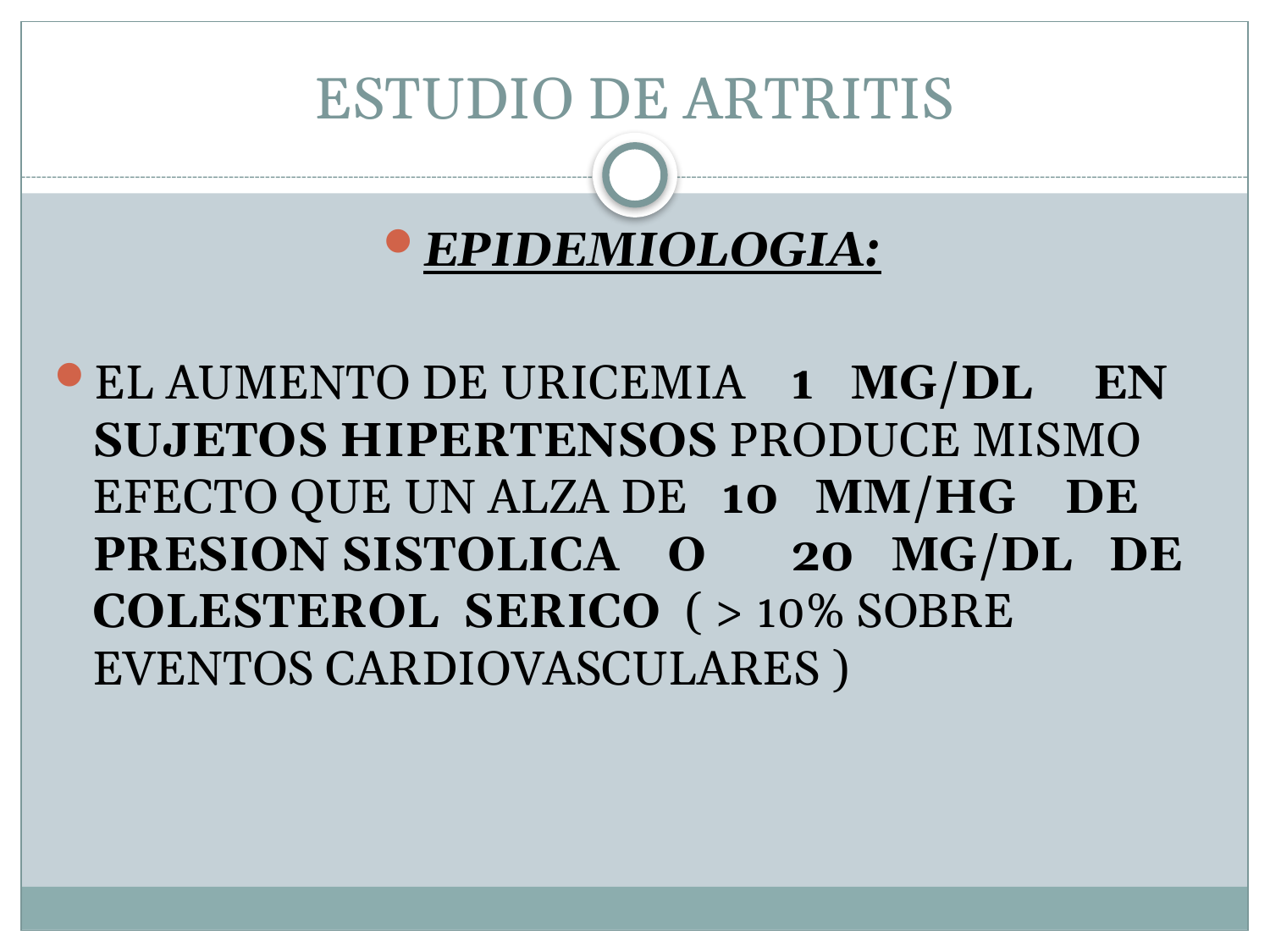

# ESTUDIO DE ARTRITIS
EPIDEMIOLOGIA:

EL AUMENTO DE URICEMIA    1   MG/DL     EN SUJETOS HIPERTENSOS PRODUCE MISMO EFECTO QUE UN ALZA DE   10   MM/HG    DE PRESION SISTOLICA    O       20   MG/DL   DE COLESTEROL  SERICO  ( > 10% SOBRE EVENTOS CARDIOVASCULARES )